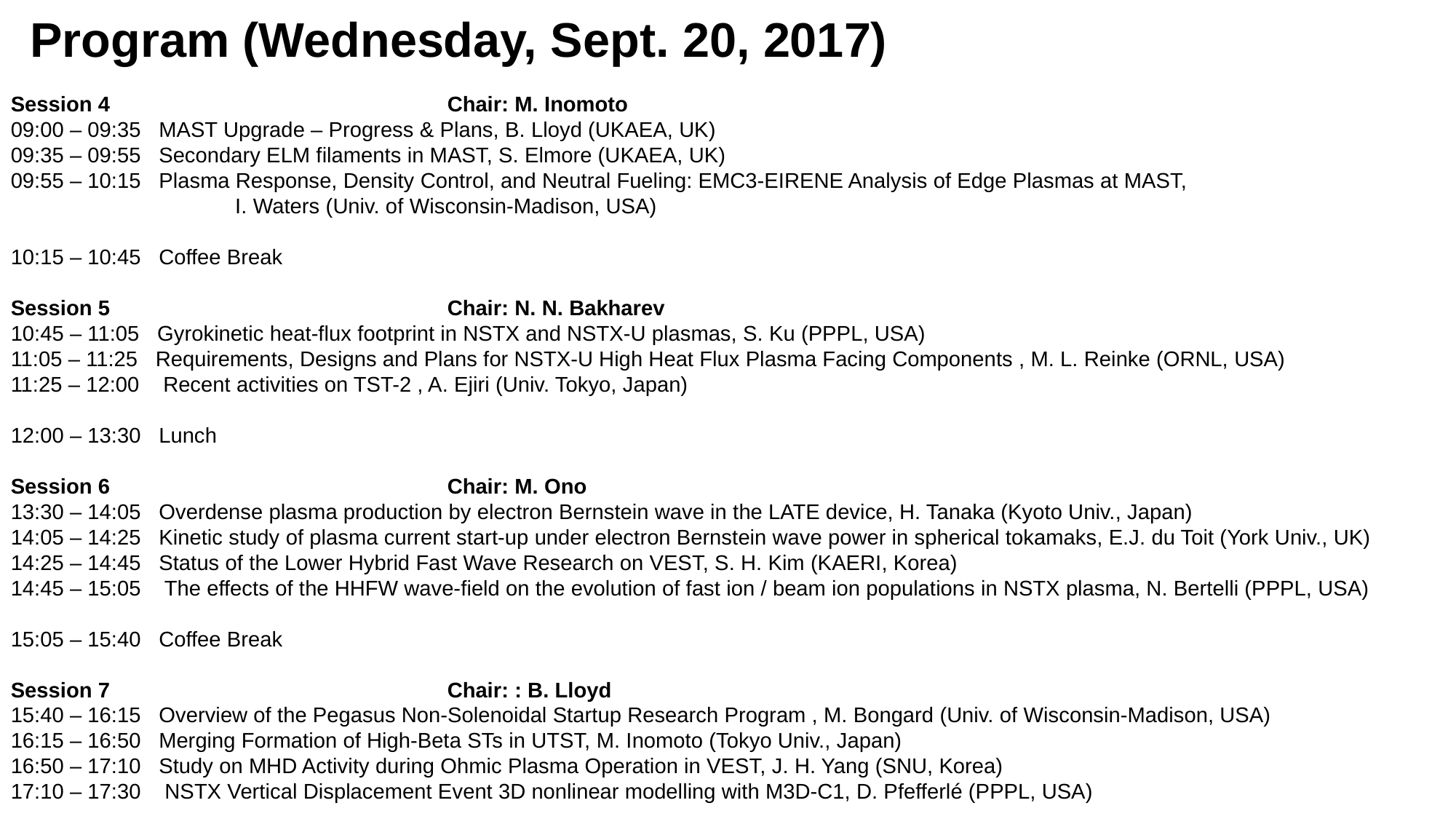

Program (Wednesday, Sept. 20, 2017)
Session 4				Chair: M. Inomoto
09:00 – 09:35   MAST Upgrade – Progress & Plans, B. Lloyd (UKAEA, UK)
09:35 – 09:55   Secondary ELM filaments in MAST, S. Elmore (UKAEA, UK)
09:55 – 10:15   Plasma Response, Density Control, and Neutral Fueling: EMC3-EIRENE Analysis of Edge Plasmas at MAST,
		 I. Waters (Univ. of Wisconsin-Madison, USA)

10:15 – 10:45   Coffee Break

Session 5				Chair: N. N. Bakharev
10:45 – 11:05   Gyrokinetic heat-flux footprint in NSTX and NSTX-U plasmas, S. Ku (PPPL, USA)
11:05 – 11:25   Requirements, Designs and Plans for NSTX-U High Heat Flux Plasma Facing Components , M. L. Reinke (ORNL, USA)
11:25 – 12:00    Recent activities on TST-2 , A. Ejiri (Univ. Tokyo, Japan)

12:00 – 13:30   Lunch

Session 6				Chair: M. Ono
13:30 – 14:05   Overdense plasma production by electron Bernstein wave in the LATE device, H. Tanaka (Kyoto Univ., Japan)
14:05 – 14:25   Kinetic study of plasma current start-up under electron Bernstein wave power in spherical tokamaks, E.J. du Toit (York Univ., UK)
14:25 – 14:45   Status of the Lower Hybrid Fast Wave Research on VEST, S. H. Kim (KAERI, Korea)
14:45 – 15:05    The effects of the HHFW wave-field on the evolution of fast ion / beam ion populations in NSTX plasma, N. Bertelli (PPPL, USA)

15:05 – 15:40   Coffee Break

Session 7				Chair: : B. Lloyd
15:40 – 16:15   Overview of the Pegasus Non-Solenoidal Startup Research Program , M. Bongard (Univ. of Wisconsin-Madison, USA)
16:15 – 16:50   Merging Formation of High-Beta STs in UTST, M. Inomoto (Tokyo Univ., Japan)
16:50 – 17:10   Study on MHD Activity during Ohmic Plasma Operation in VEST, J. H. Yang (SNU, Korea)
17:10 – 17:30    NSTX Vertical Displacement Event 3D nonlinear modelling with M3D-C1, D. Pfefferlé (PPPL, USA)